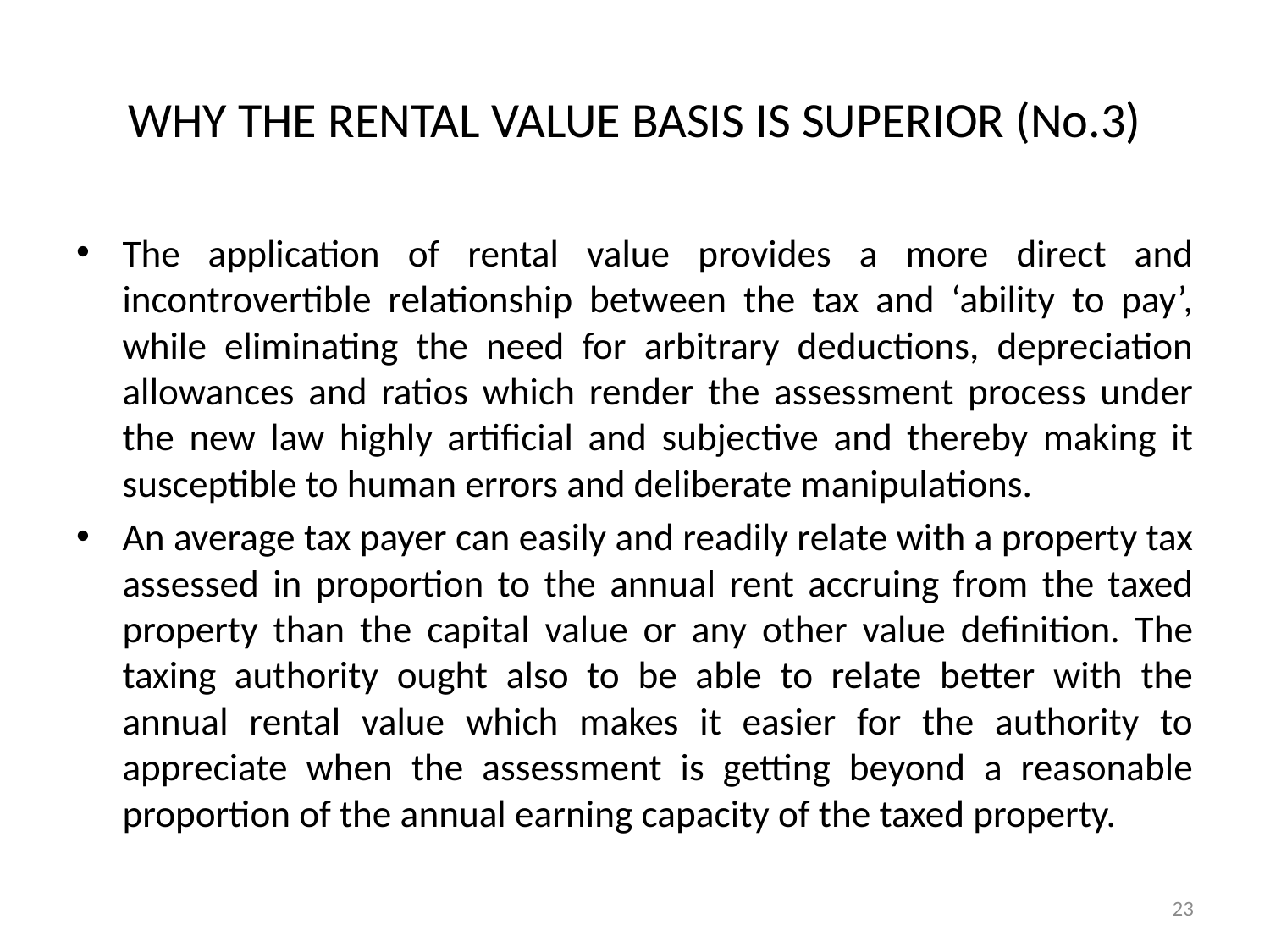

# WHY THE RENTAL VALUE BASIS IS SUPERIOR (No.3)
The application of rental value provides a more direct and incontrovertible relationship between the tax and ‘ability to pay’, while eliminating the need for arbitrary deductions, depreciation allowances and ratios which render the assessment process under the new law highly artificial and subjective and thereby making it susceptible to human errors and deliberate manipulations.
An average tax payer can easily and readily relate with a property tax assessed in proportion to the annual rent accruing from the taxed property than the capital value or any other value definition. The taxing authority ought also to be able to relate better with the annual rental value which makes it easier for the authority to appreciate when the assessment is getting beyond a reasonable proportion of the annual earning capacity of the taxed property.

23